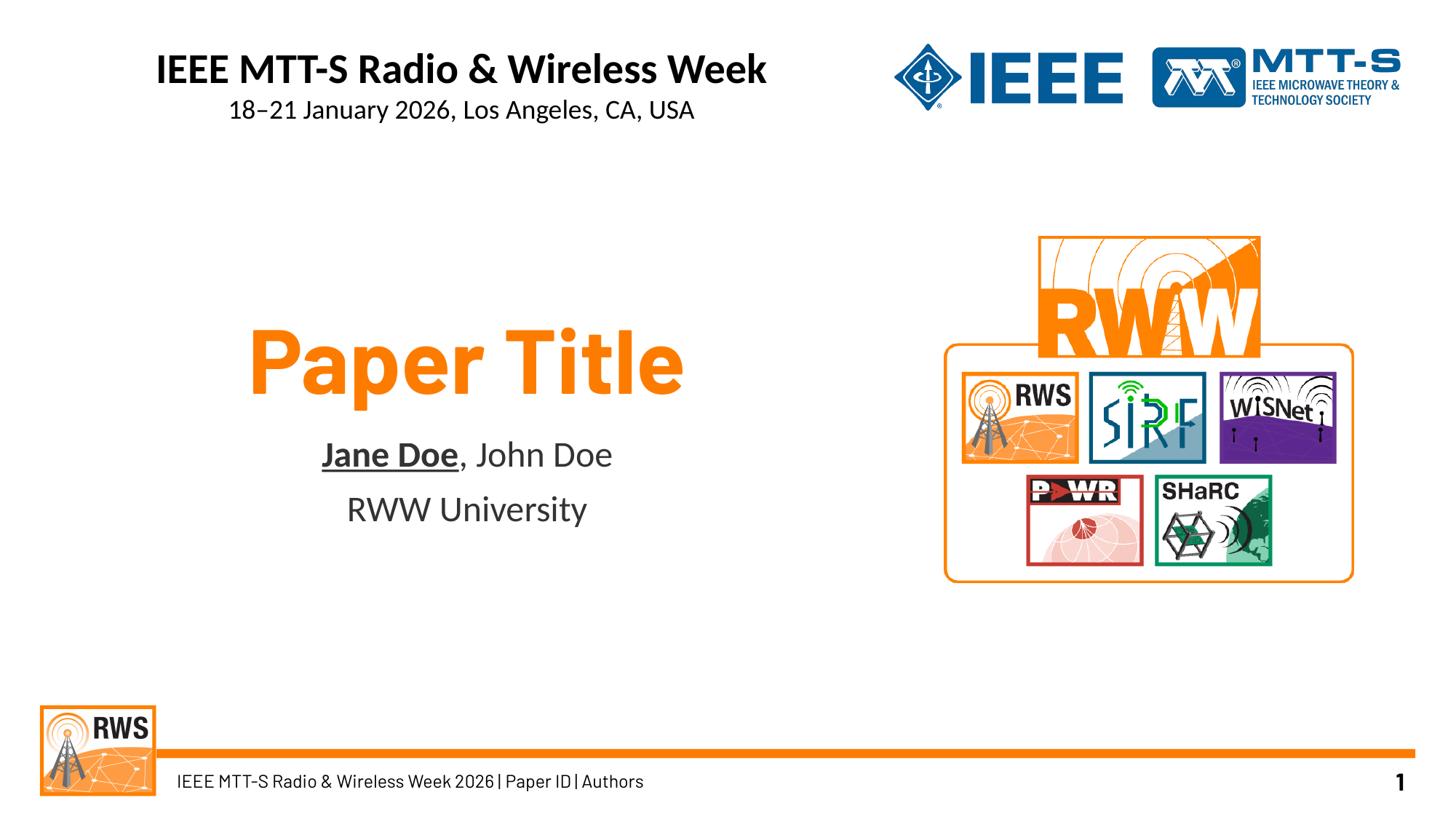

# Paper Title
Jane Doe, John Doe
RWW University
Paper ID | Authors
1